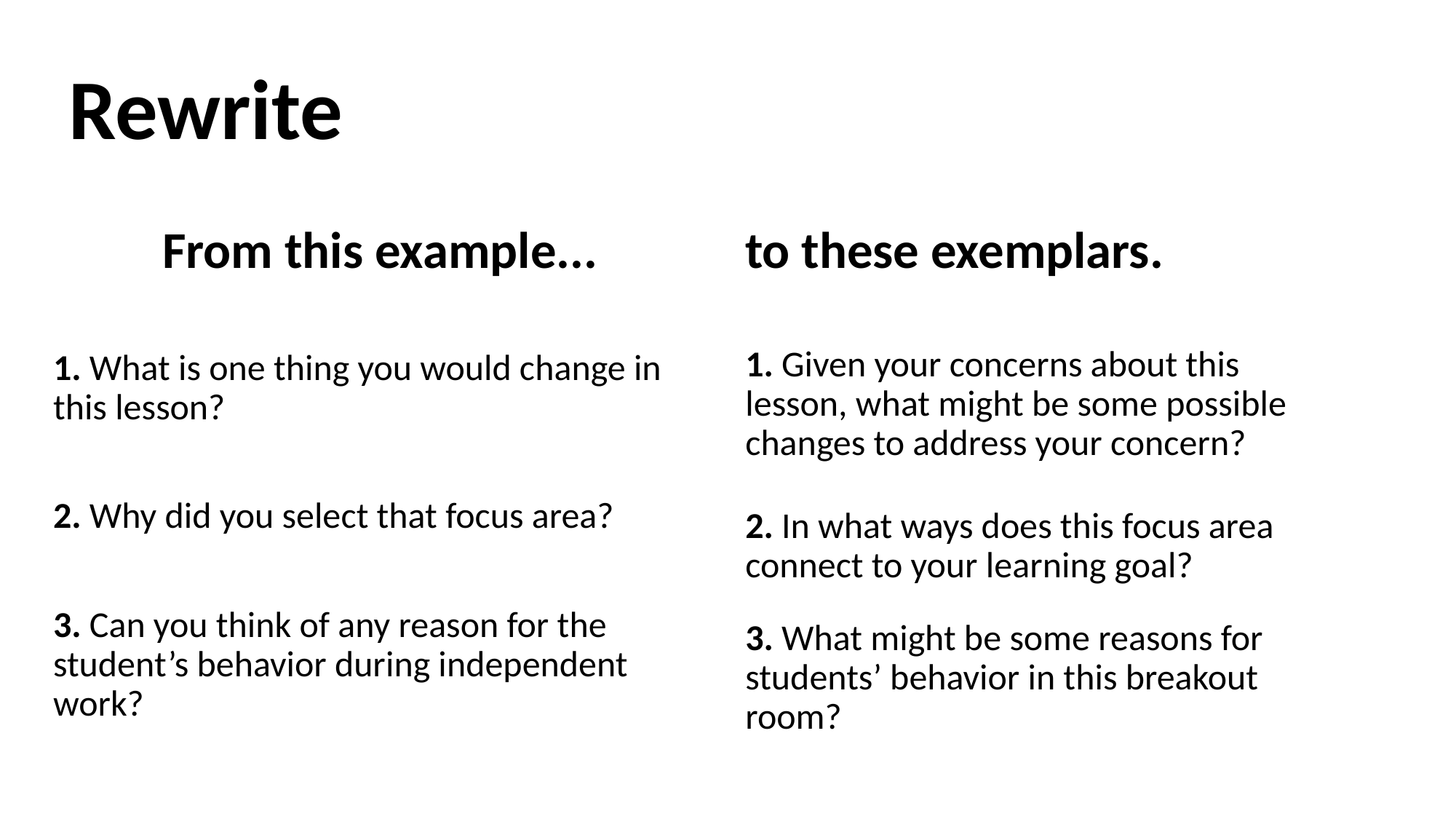

# Rewrite
From this example...

1. What is one thing you would change in this lesson?

2. Why did you select that focus area?

3. Can you think of any reason for the student’s behavior during independent work?
to these exemplars.

1. Given your concerns about this lesson, what might be some possible changes to address your concern?

2. In what ways does this focus area connect to your learning goal?

3. What might be some reasons for students’ behavior in this breakout room?